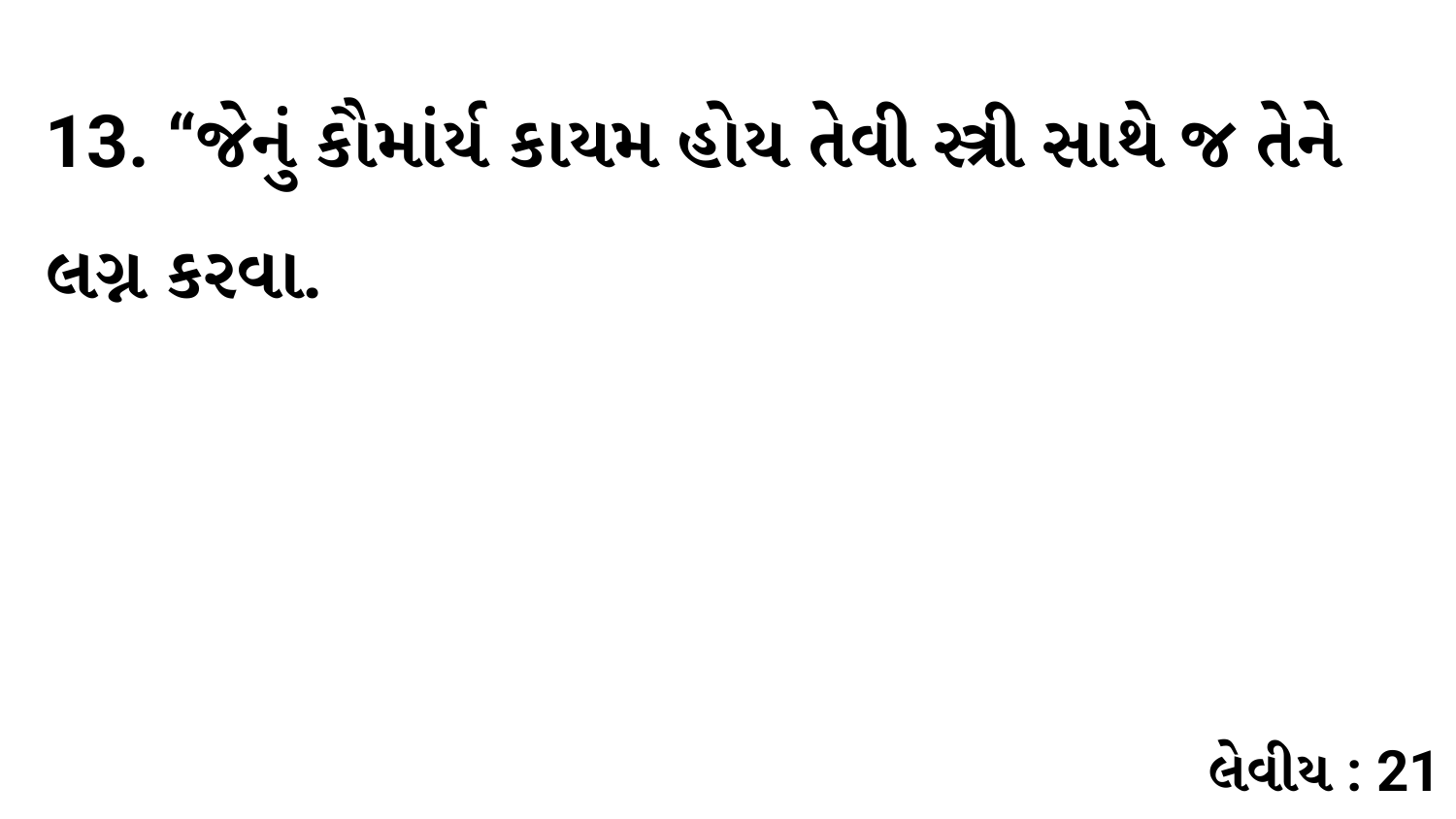

13. “જેનું કૌમાંર્ય કાયમ હોય તેવી સ્ત્રી સાથે જ તેને લગ્ન કરવા.
લેવીય : 21